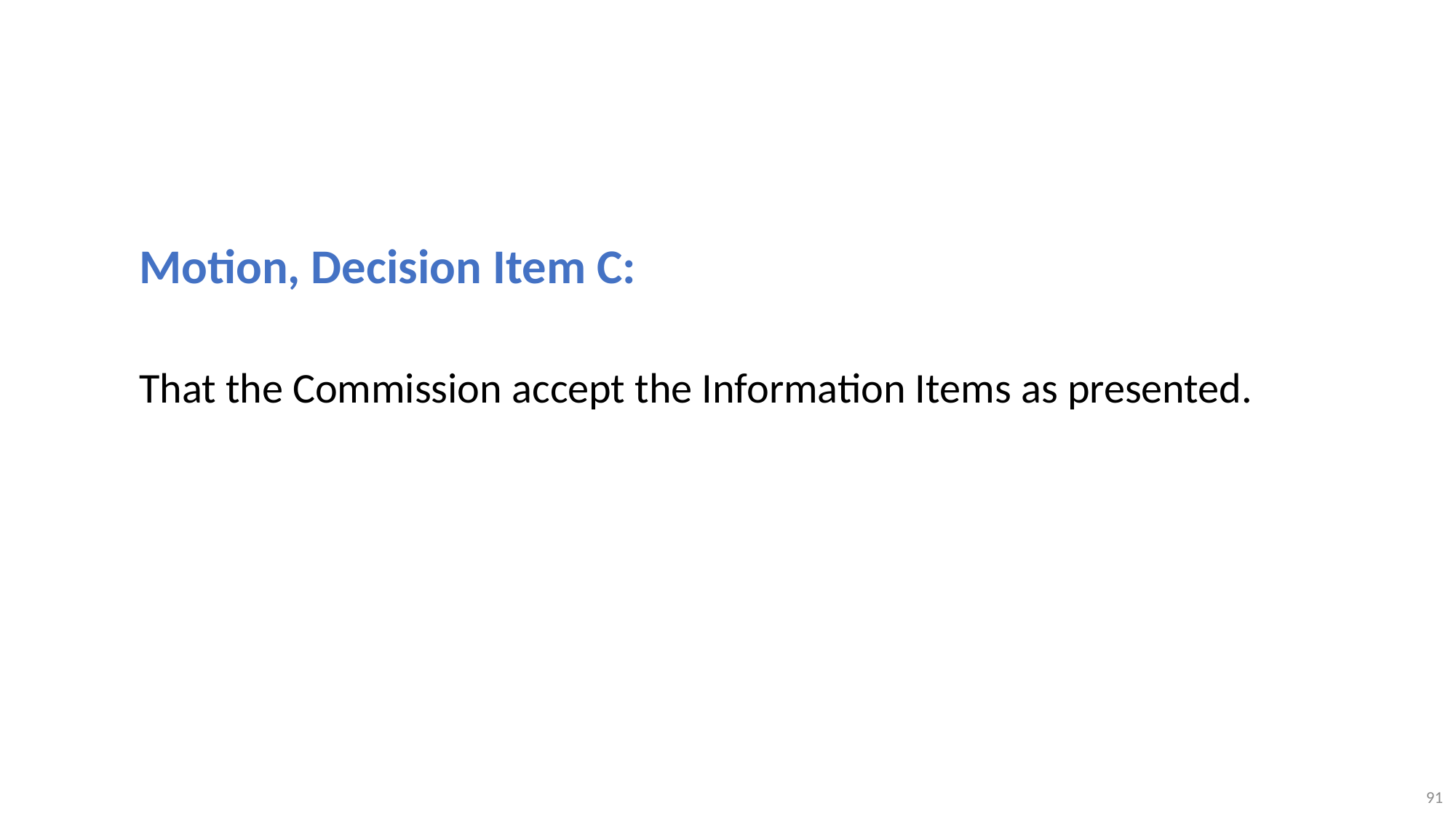

Motion, Decision Item C:

That the Commission accept the Information Items as presented.
91